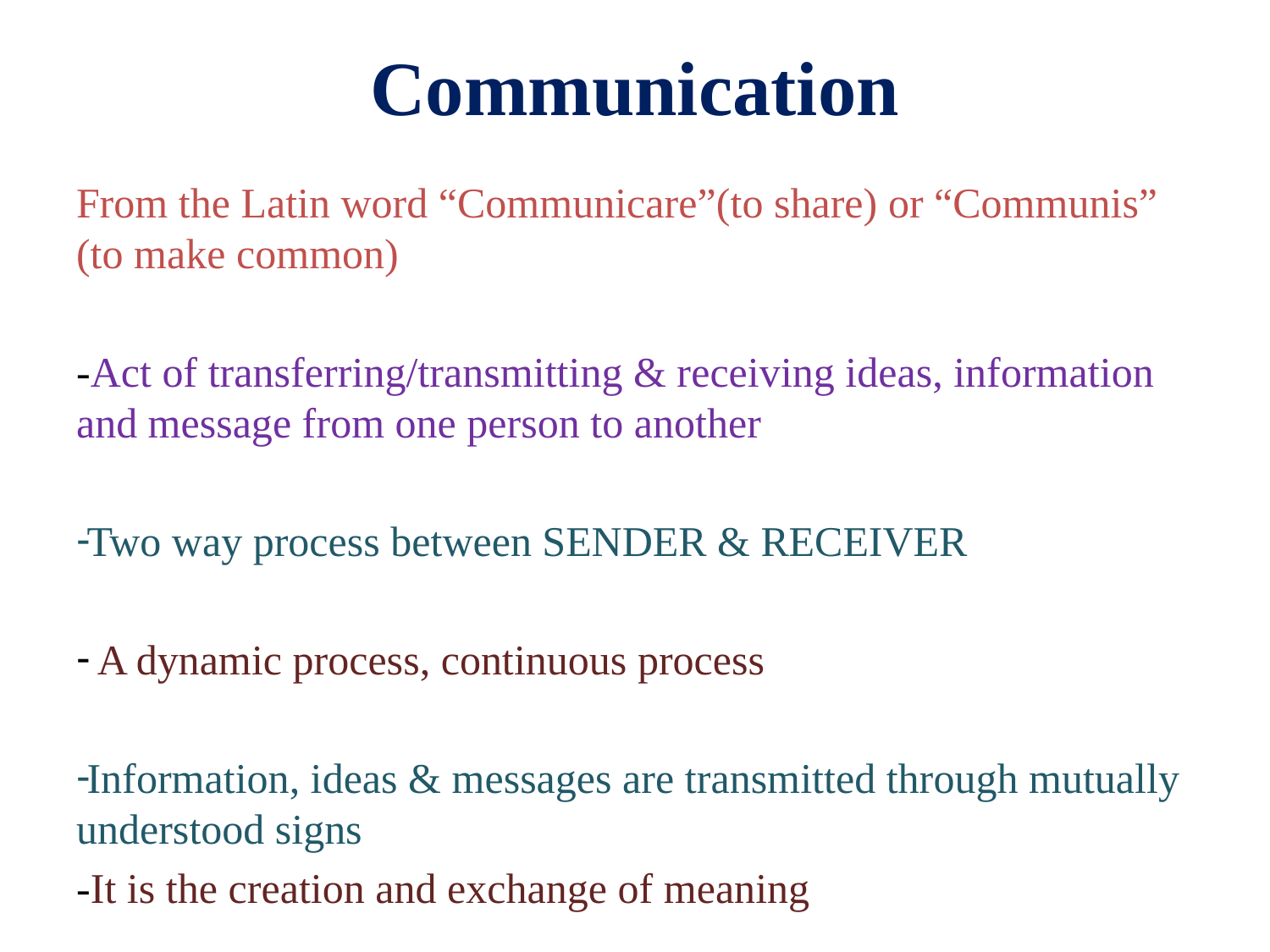

# Communication
From the Latin word “Communicare”(to share) or “Communis” (to make common)

-Act of transferring/transmitting & receiving ideas, information and message from one person to another

Two way process between SENDER & RECEIVER

 A dynamic process, continuous process

Information, ideas & messages are transmitted through mutually understood signs
-It is the creation and exchange of meaning